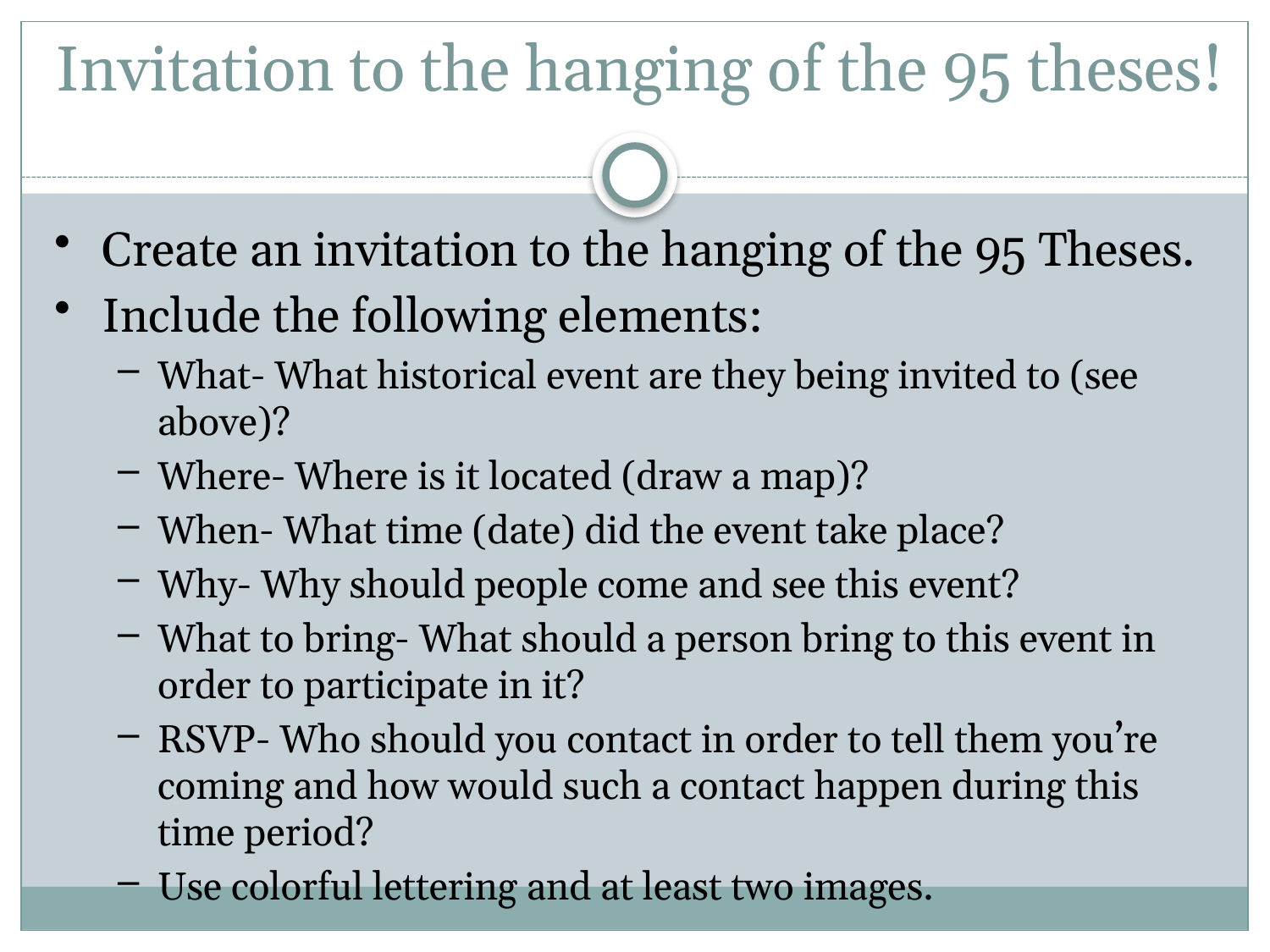

Invitation to the hanging of the 95 theses!
Create an invitation to the hanging of the 95 Theses.
Include the following elements:
What- What historical event are they being invited to (see above)?
Where- Where is it located (draw a map)?
When- What time (date) did the event take place?
Why- Why should people come and see this event?
What to bring- What should a person bring to this event in order to participate in it?
RSVP- Who should you contact in order to tell them you’re coming and how would such a contact happen during this time period?
Use colorful lettering and at least two images.